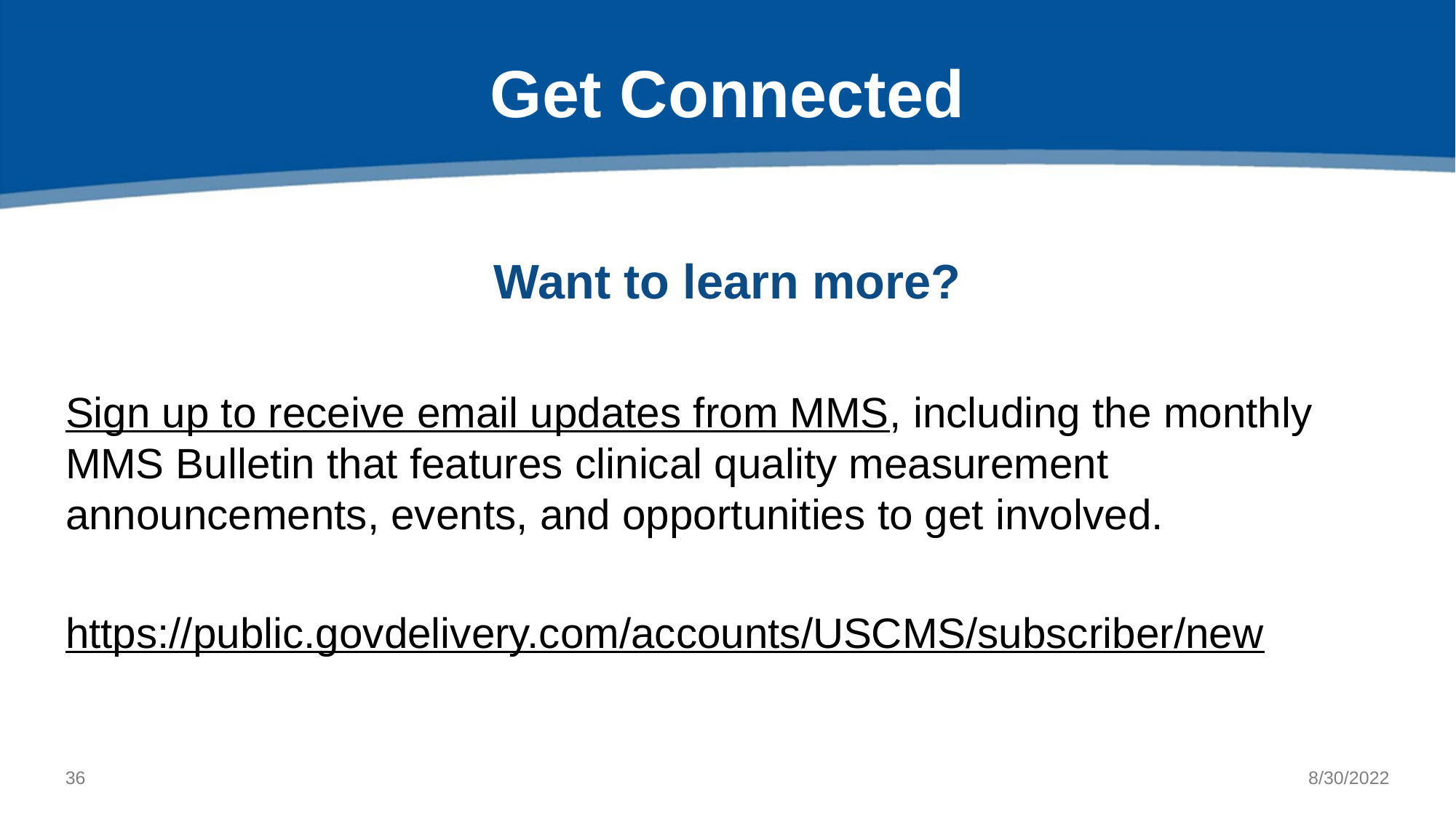

# Get Connected
Want to learn more?

Sign up to receive email updates from MMS, including the monthly MMS Bulletin that features clinical quality measurement announcements, events, and opportunities to get involved.

https://public.govdelivery.com/accounts/USCMS/subscriber/new

36
8/30/2022